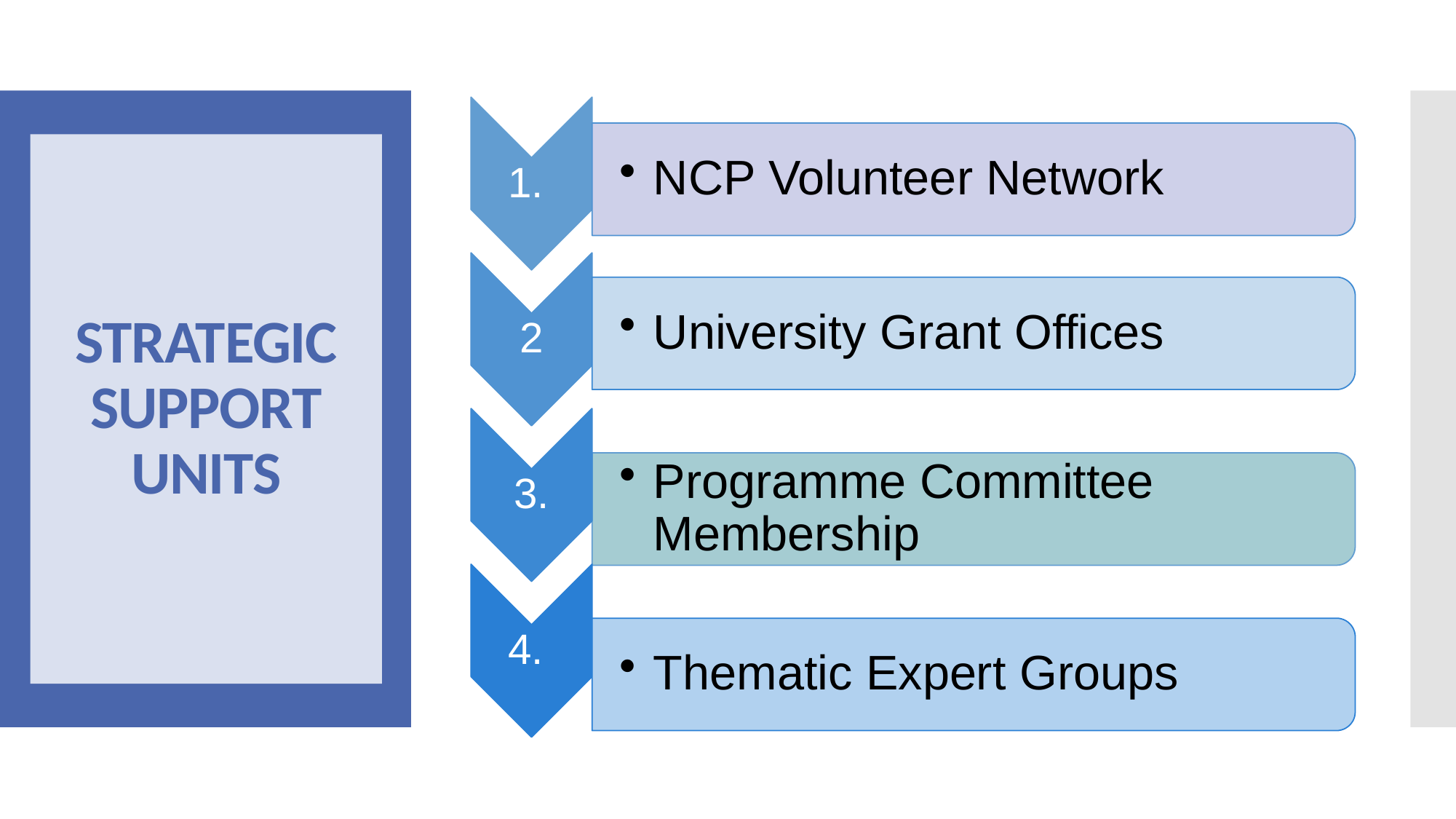

1.
Programme Committee Membership
2
NCP Volunteer Network
3.
University Grant Offices
4.
Thematic Expert Groups
# STRATEGIC SUPPORT UNITS